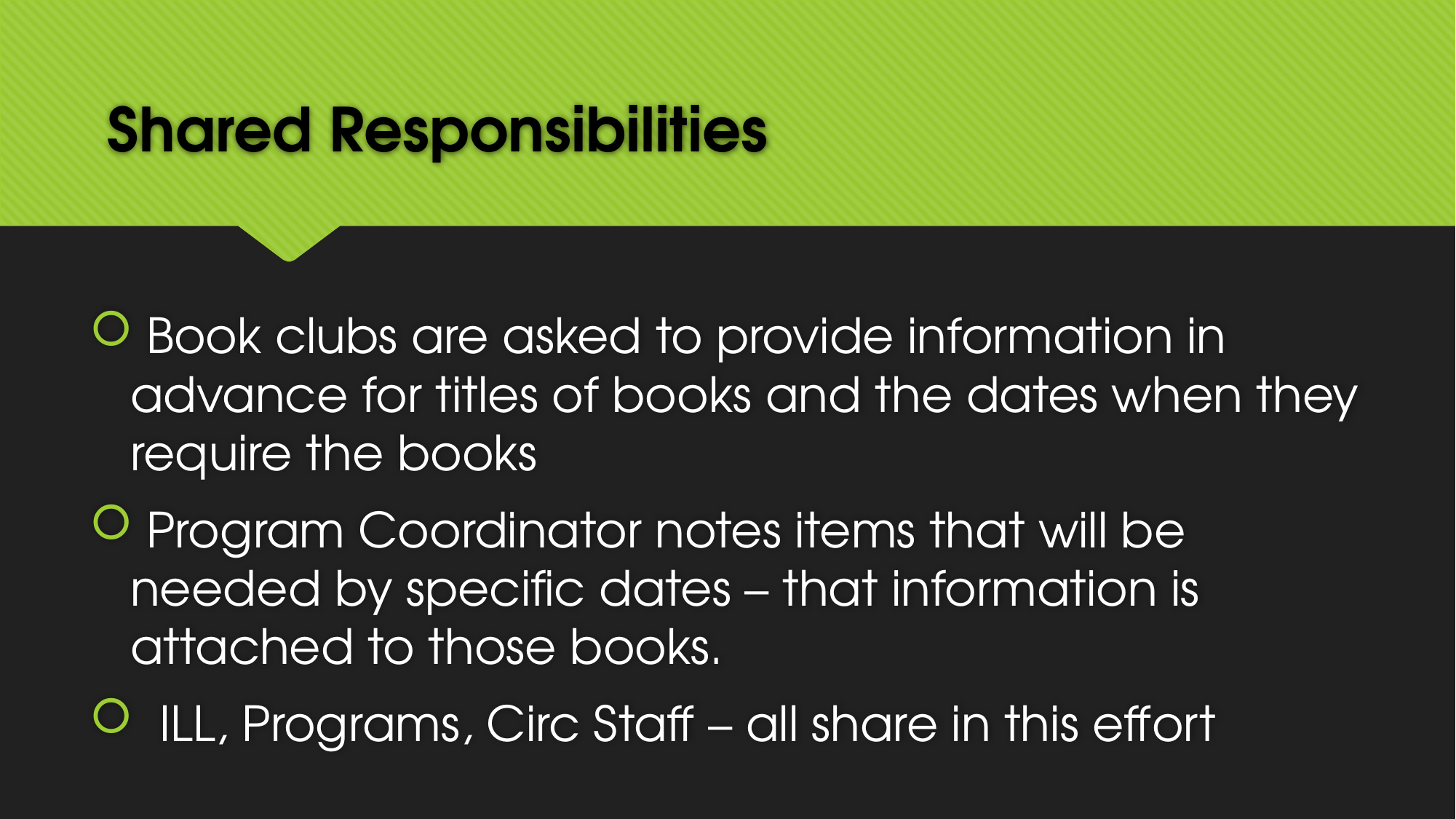

# Shared Responsibilities
 Book clubs are asked to provide information in advance for titles of books and the dates when they require the books
 Program Coordinator notes items that will be needed by specific dates – that information is attached to those books.
  ILL, Programs, Circ Staff – all share in this effort